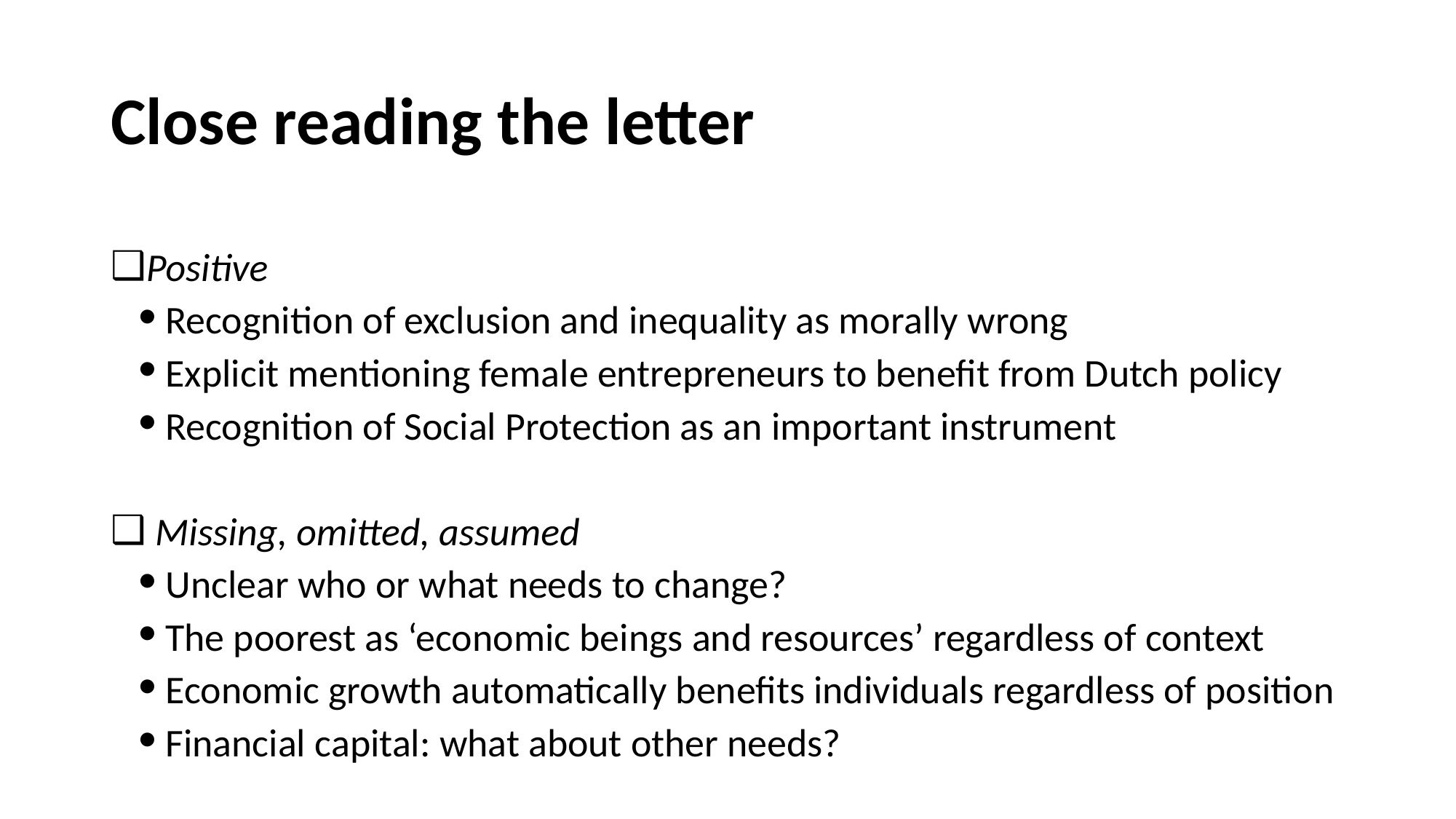

# Close reading the letter

Positive
Recognition of exclusion and inequality as morally wrong
Explicit mentioning female entrepreneurs to benefit from Dutch policy
Recognition of Social Protection as an important instrument

 Missing, omitted, assumed
Unclear who or what needs to change?
The poorest as ‘economic beings and resources’ regardless of context
Economic growth automatically benefits individuals regardless of position
Financial capital: what about other needs?